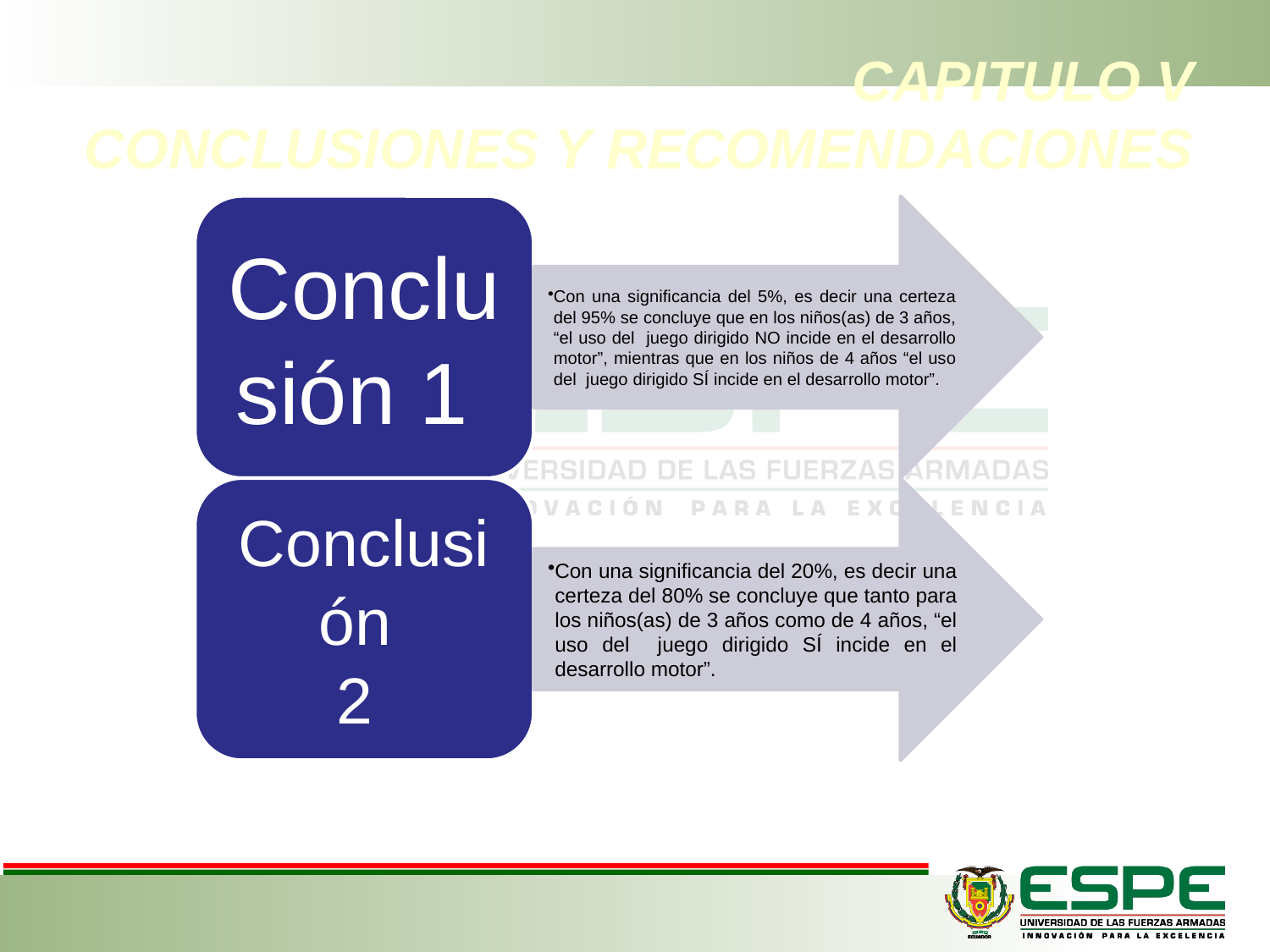

# CAPITULO V CONCLUSIONES Y RECOMENDACIONES
Conclusión 1
Conclusión
2
Con una significancia del 5%, es decir una certeza del 95% se concluye que en los niños(as) de 3 años, “el uso del  juego dirigido NO incide en el desarrollo motor”, mientras que en los niños de 4 años “el uso del  juego dirigido SÍ incide en el desarrollo motor”.
Con una significancia del 20%, es decir una certeza del 80% se concluye que tanto para los niños(as) de 3 años como de 4 años, “el uso del  juego dirigido SÍ incide en el desarrollo motor”.